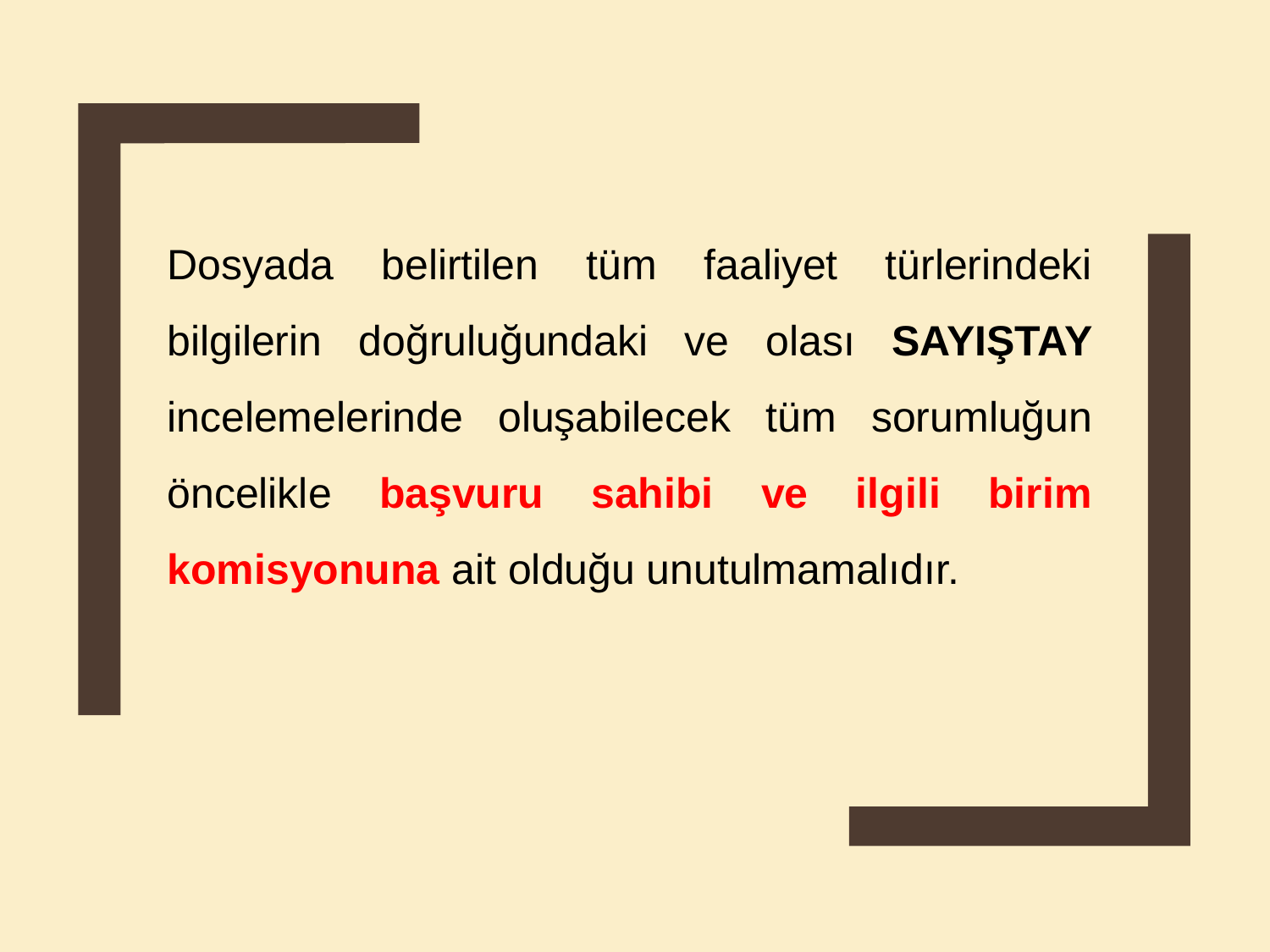

Dosyada belirtilen tüm faaliyet türlerindeki bilgilerin doğruluğundaki ve olası SAYIŞTAY incelemelerinde oluşabilecek tüm sorumluğun öncelikle başvuru sahibi ve ilgili birim komisyonuna ait olduğu unutulmamalıdır.